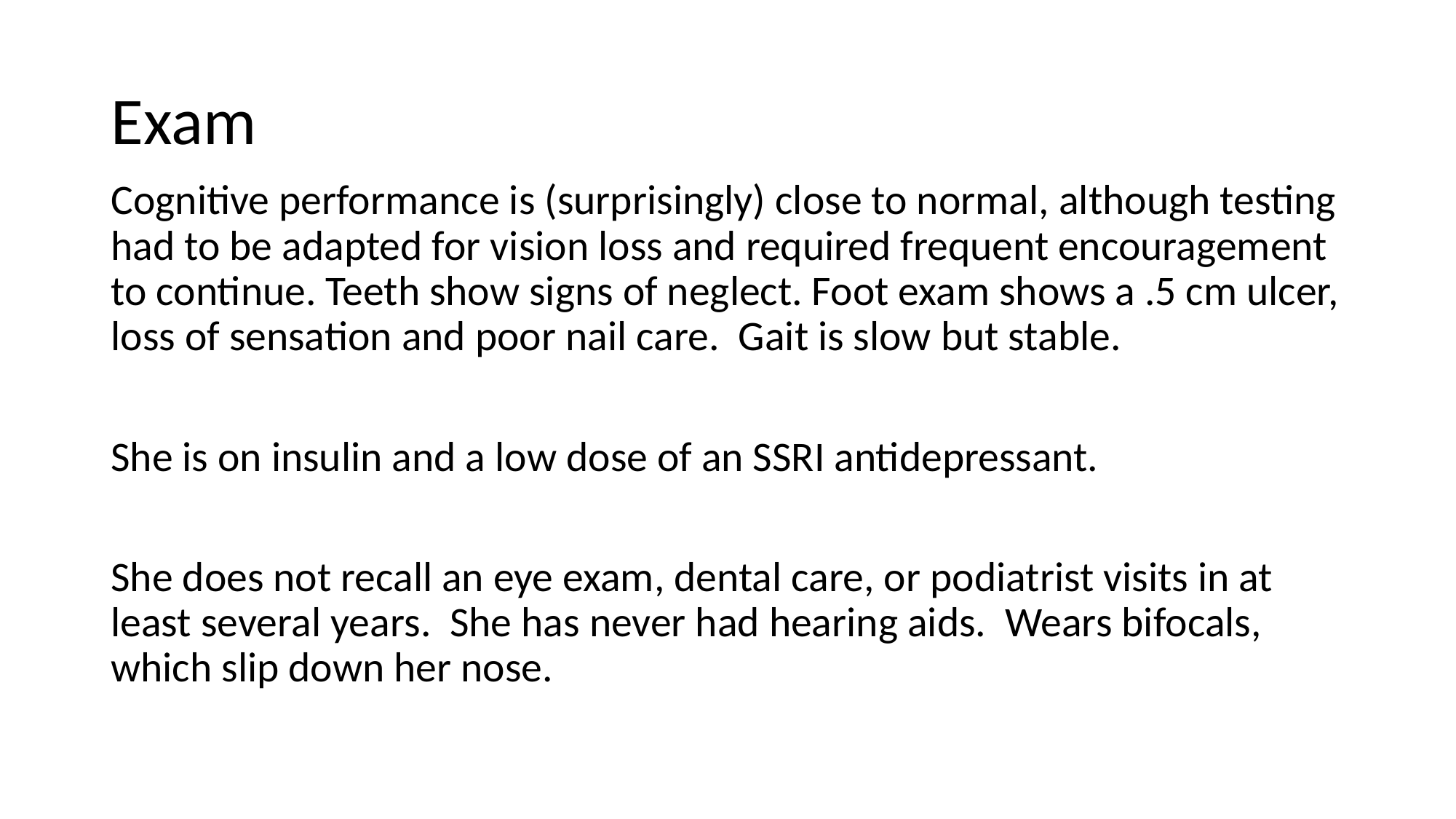

# Exam
Cognitive performance is (surprisingly) close to normal, although testing had to be adapted for vision loss and required frequent encouragement to continue. Teeth show signs of neglect. Foot exam shows a .5 cm ulcer, loss of sensation and poor nail care.  Gait is slow but stable.

She is on insulin and a low dose of an SSRI antidepressant.

She does not recall an eye exam, dental care, or podiatrist visits in at least several years.  She has never had hearing aids.  Wears bifocals, which slip down her nose.